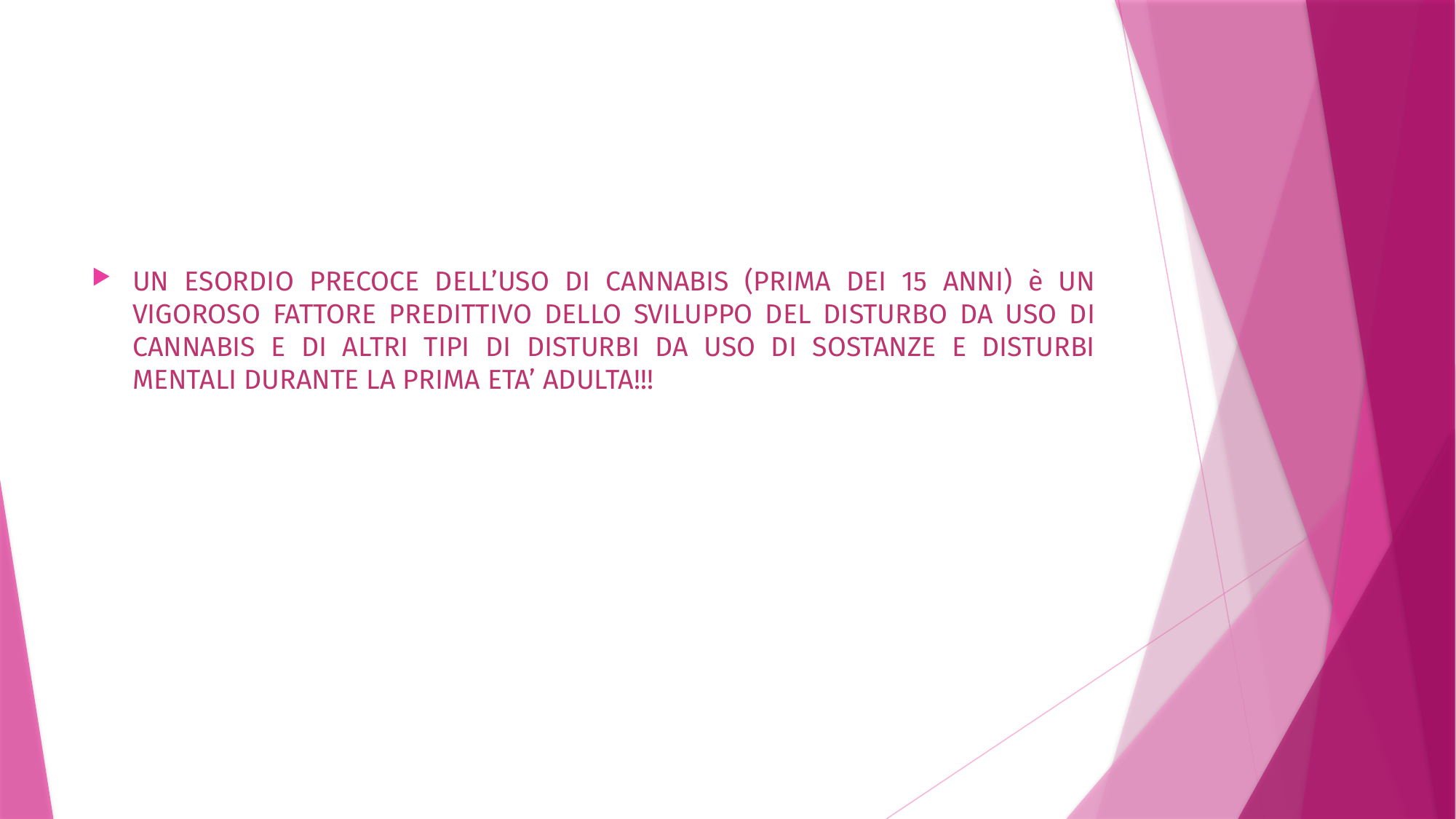

#
UN ESORDIO PRECOCE DELL’USO DI CANNABIS (PRIMA DEI 15 ANNI) è UN VIGOROSO FATTORE PREDITTIVO DELLO SVILUPPO DEL DISTURBO DA USO DI CANNABIS E DI ALTRI TIPI DI DISTURBI DA USO DI SOSTANZE E DISTURBI MENTALI DURANTE LA PRIMA ETA’ ADULTA!!!